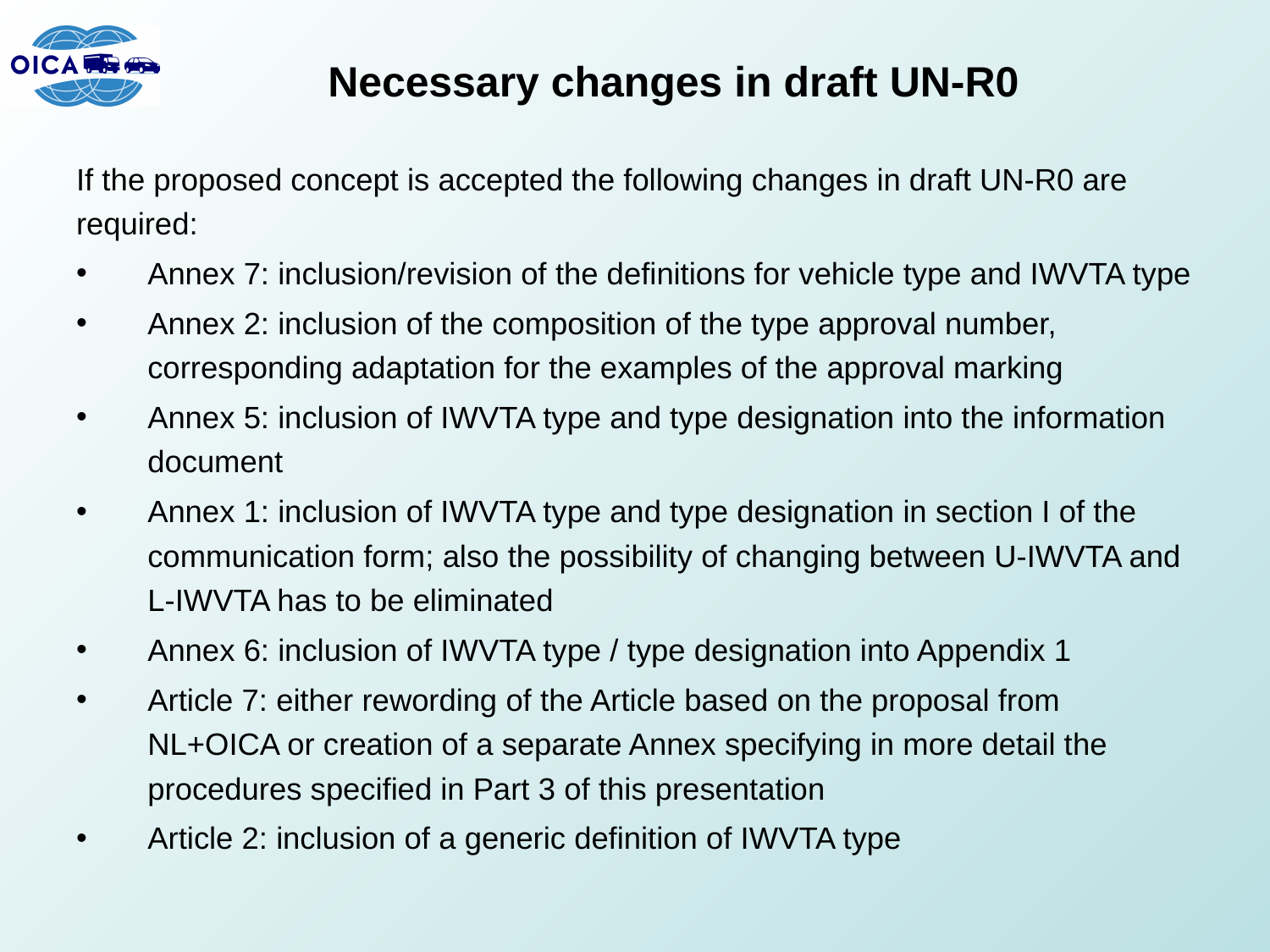

# Necessary changes in draft UN-R0
If the proposed concept is accepted the following changes in draft UN-R0 are required:
Annex 7: inclusion/revision of the definitions for vehicle type and IWVTA type
Annex 2: inclusion of the composition of the type approval number,
corresponding adaptation for the examples of the approval marking
Annex 5: inclusion of IWVTA type and type designation into the information document
Annex 1: inclusion of IWVTA type and type designation in section I of the communication form; also the possibility of changing between U-IWVTA and L-IWVTA has to be eliminated
Annex 6: inclusion of IWVTA type / type designation into Appendix 1
Article 7: either rewording of the Article based on the proposal from NL+OICA or creation of a separate Annex specifying in more detail the procedures specified in Part 3 of this presentation
Article 2: inclusion of a generic definition of IWVTA type